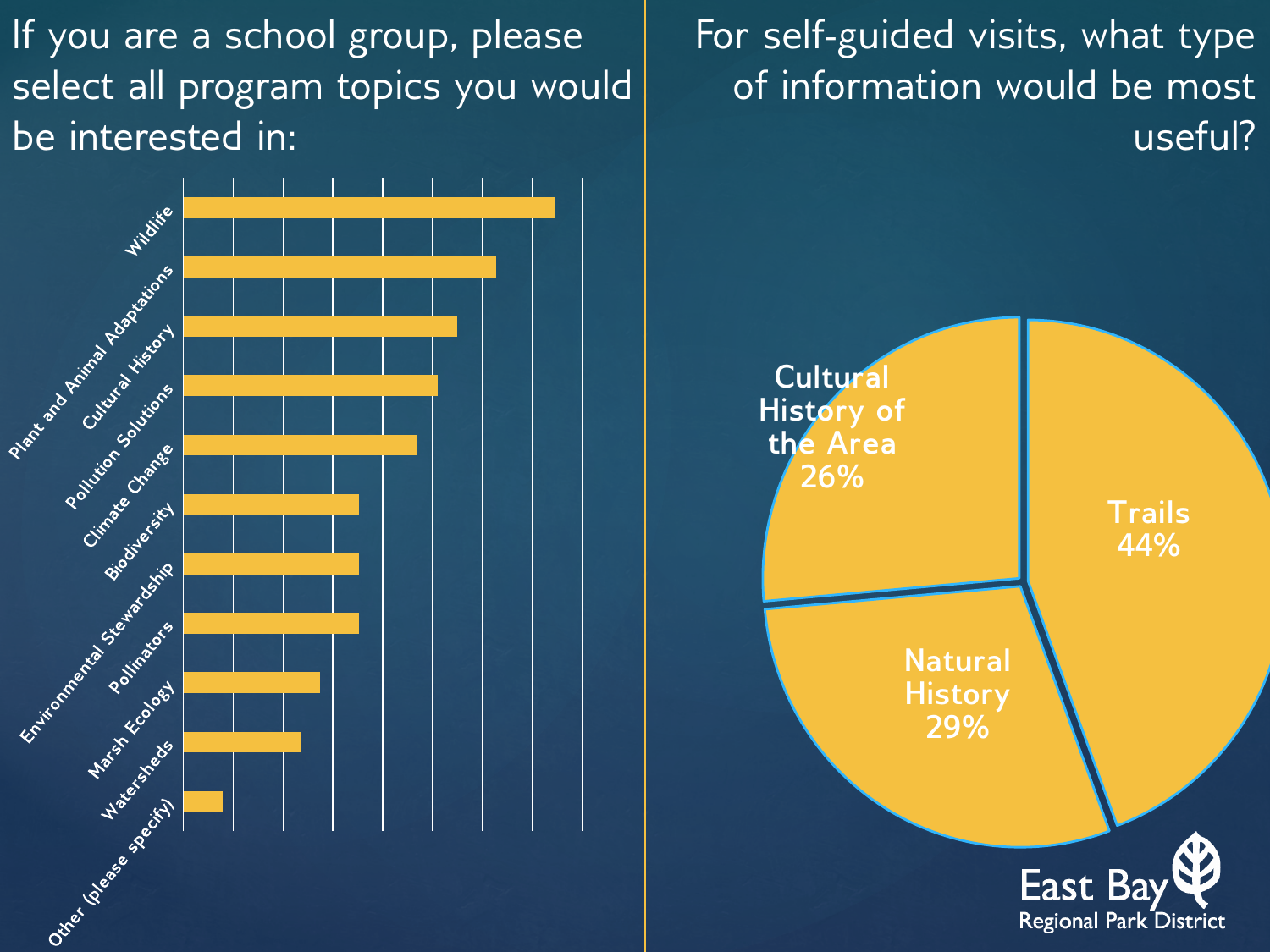

If you are a school group, please select all program topics you would be interested in:

For self-guided visits, what type of information would be most useful?

### Chart

| Category | Response Percent |
|---|---|
| Other (please specify) | 0.039 |
| Watersheds | 0.11800000000000001 |
| Marsh Ecology | 0.13699999999999998 |
| Pollinators | 0.17600000000000002 |
| Environmental Stewardship | 0.17600000000000002 |
| Biodiversity | 0.17600000000000002 |
| Climate Change | 0.235 |
| Pollution Solutions | 0.255 |
| Cultural History | 0.275 |
| Plant and Animal Adaptations | 0.314 |
| Wildlife | 0.373 |

### Chart

| Category | Response Percent |
|---|---|
| Trails | 0.887 |
| Natural History | 0.585 |
| Cultural History of the Area | 0.528 |